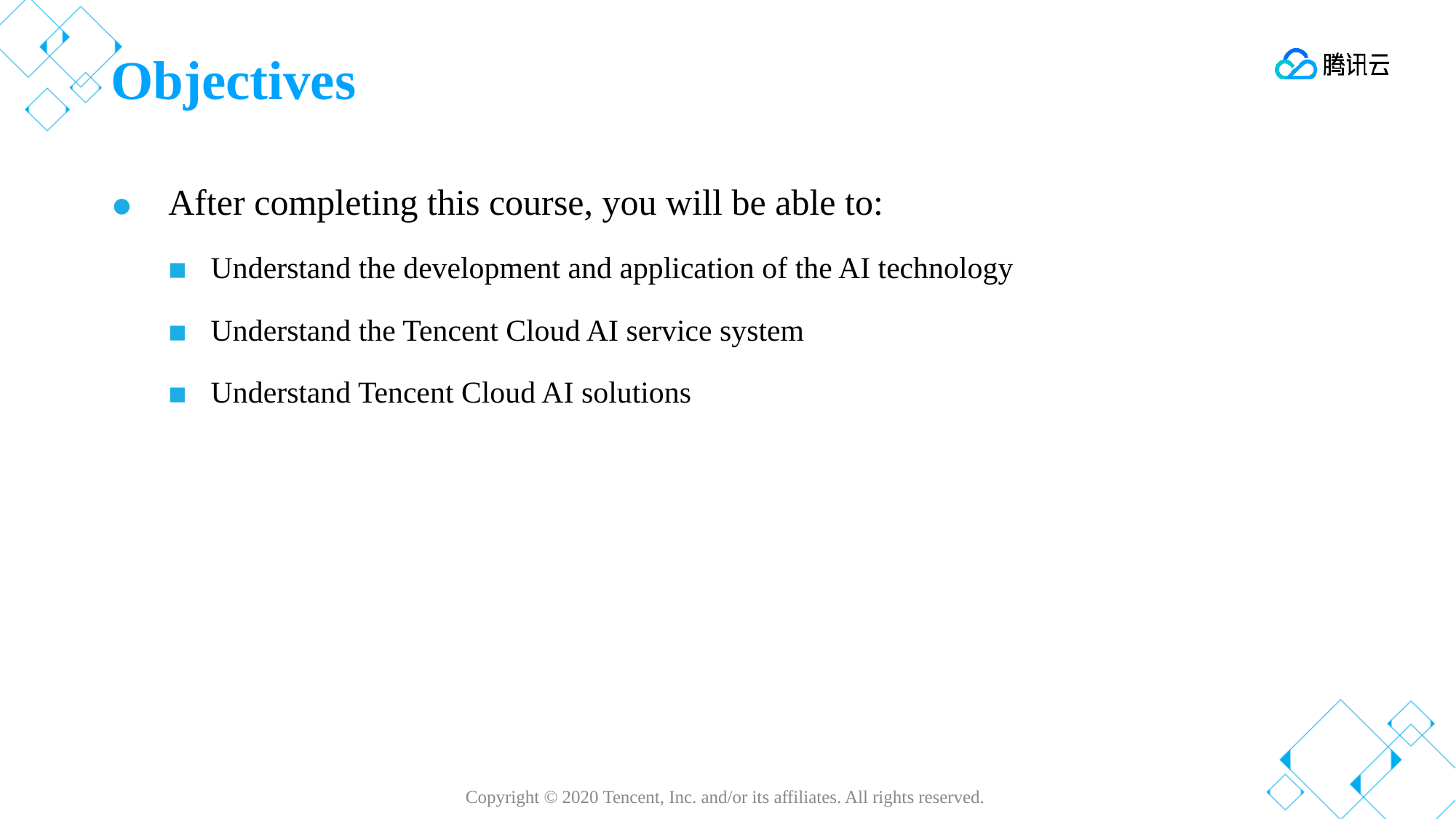

# Objectives
After completing this course, you will be able to:
Understand the development and application of the AI technology
Understand the Tencent Cloud AI service system
Understand Tencent Cloud AI solutions

Copyright © 2020 Tencent, Inc. and/or its affiliates. All rights reserved.